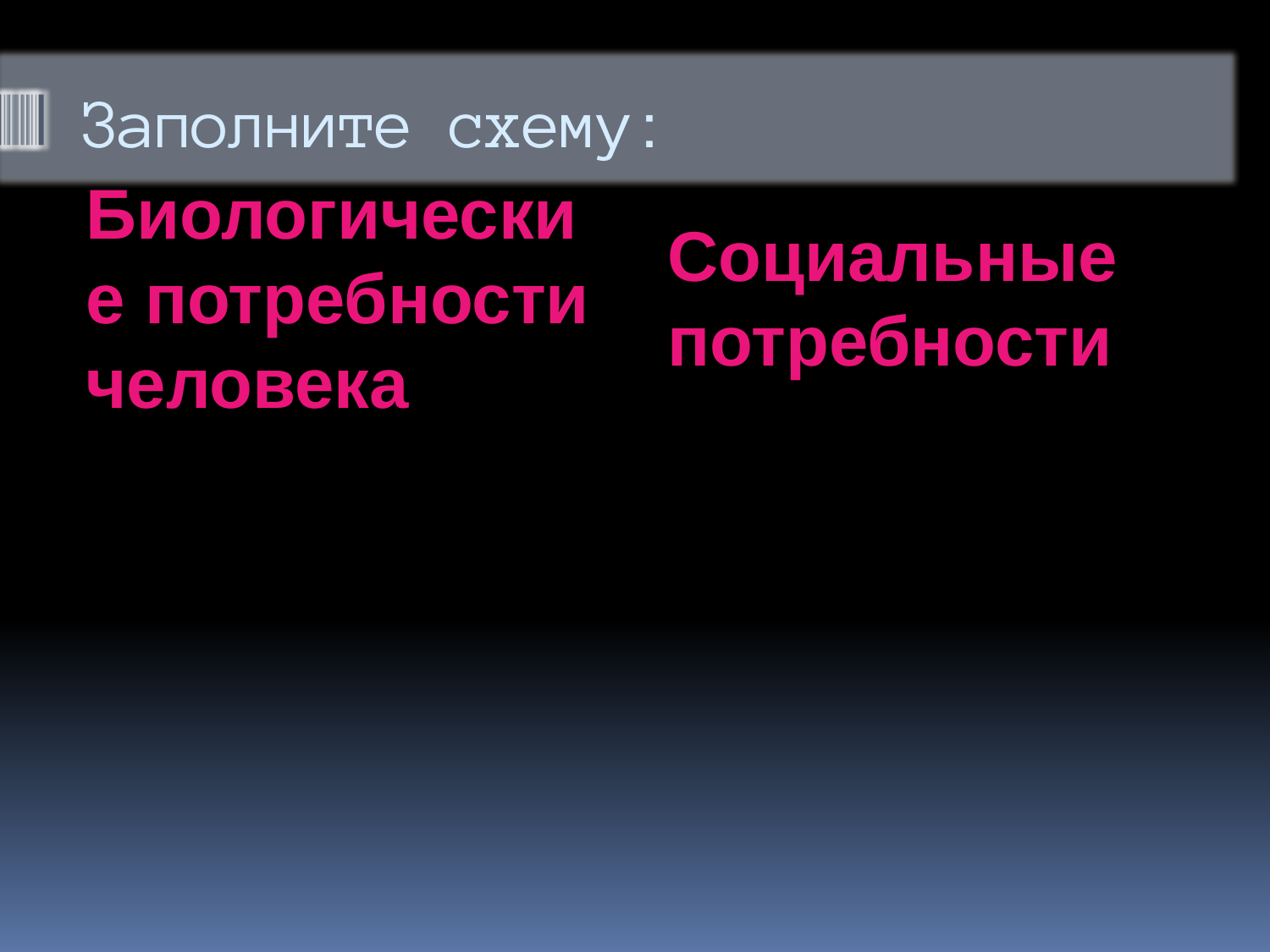

# Заполните схему:
Биологические потребности человека
Социальные потребности